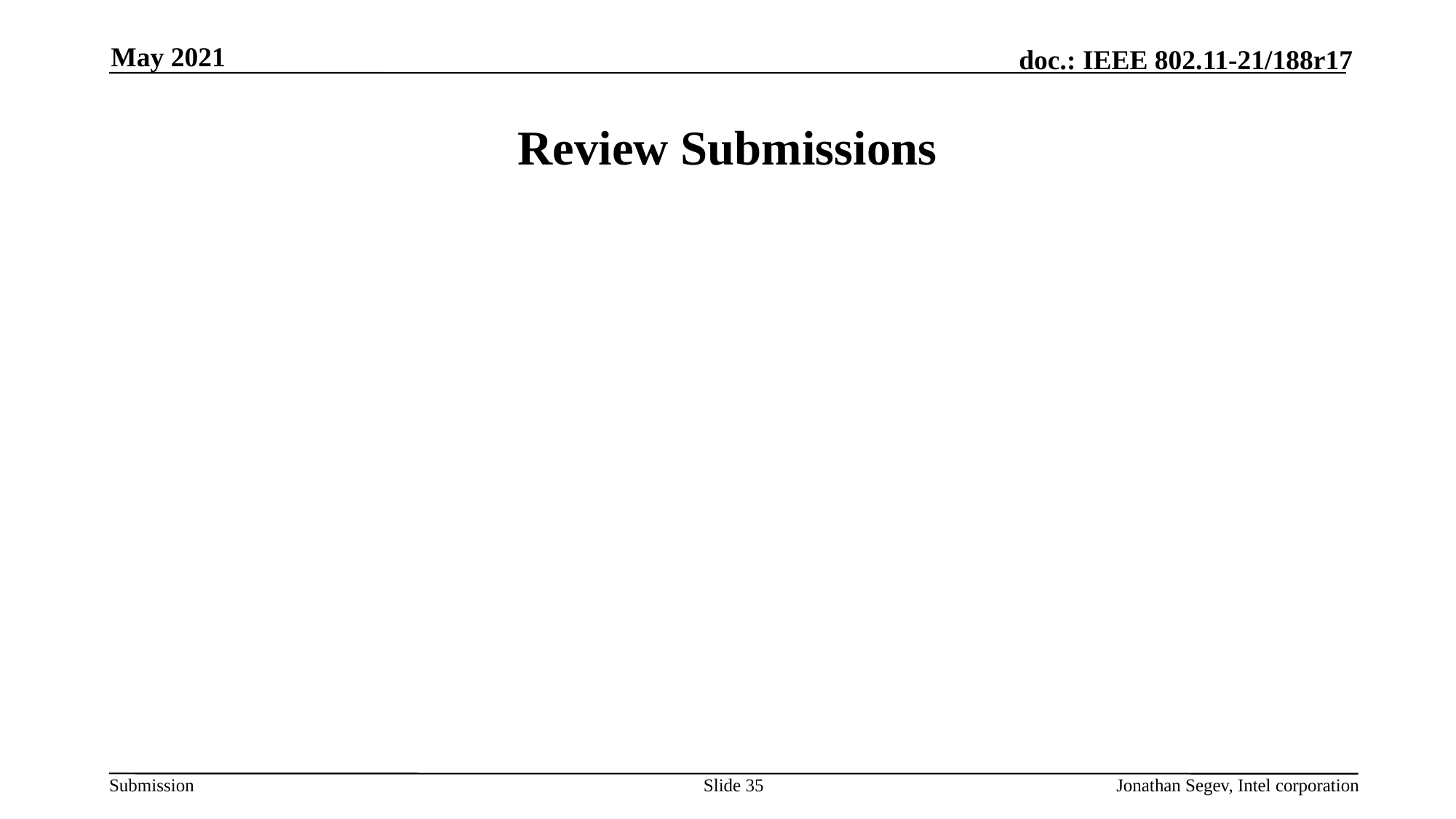

May 2021
# Review Submissions

Slide 35
Jonathan Segev, Intel corporation